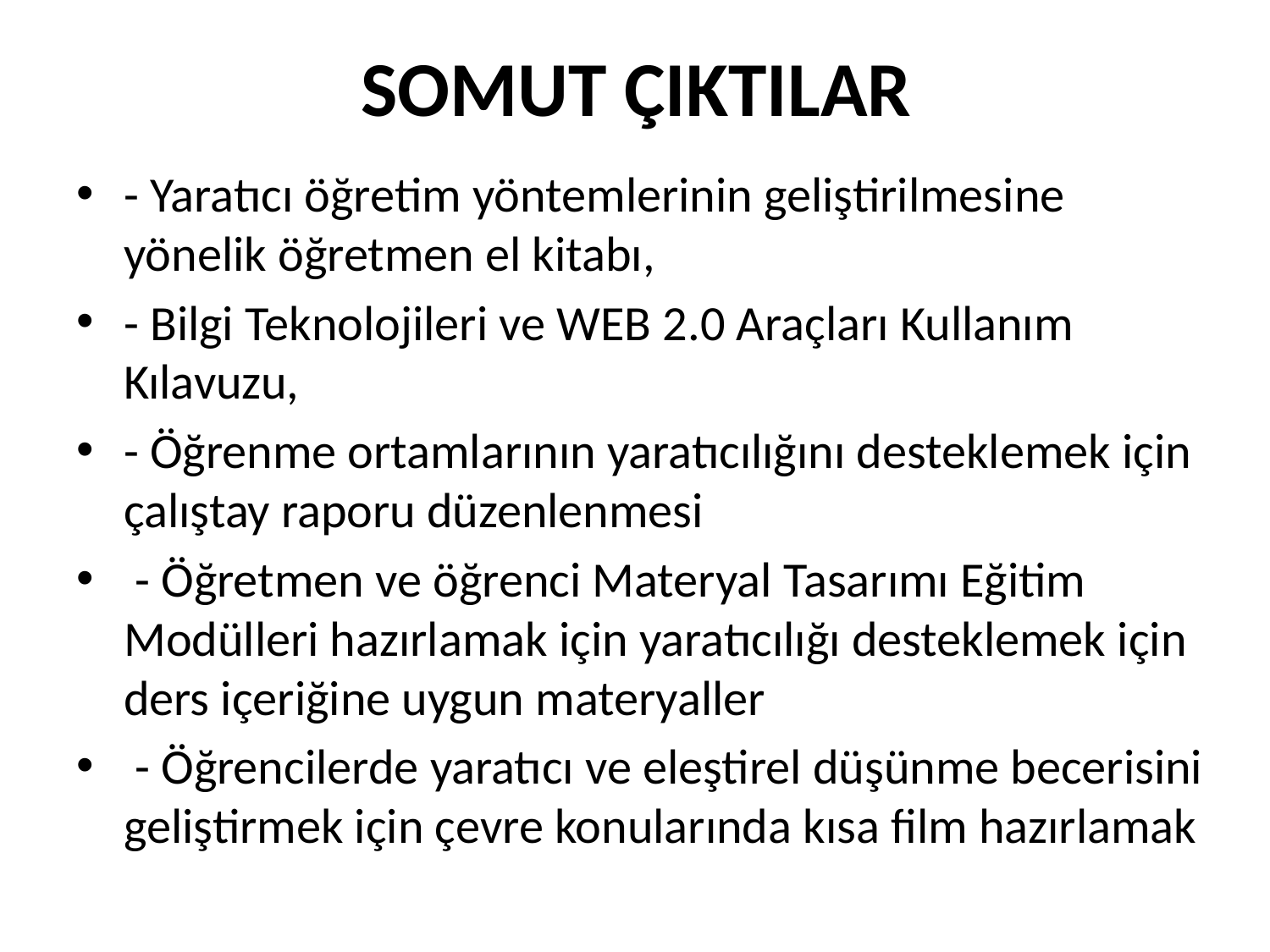

# SOMUT ÇIKTILAR
- Yaratıcı öğretim yöntemlerinin geliştirilmesine yönelik öğretmen el kitabı,
- Bilgi Teknolojileri ve WEB 2.0 Araçları Kullanım Kılavuzu,
- Öğrenme ortamlarının yaratıcılığını desteklemek için çalıştay raporu düzenlenmesi
 - Öğretmen ve öğrenci Materyal Tasarımı Eğitim Modülleri hazırlamak için yaratıcılığı desteklemek için ders içeriğine uygun materyaller
 - Öğrencilerde yaratıcı ve eleştirel düşünme becerisini geliştirmek için çevre konularında kısa film hazırlamak